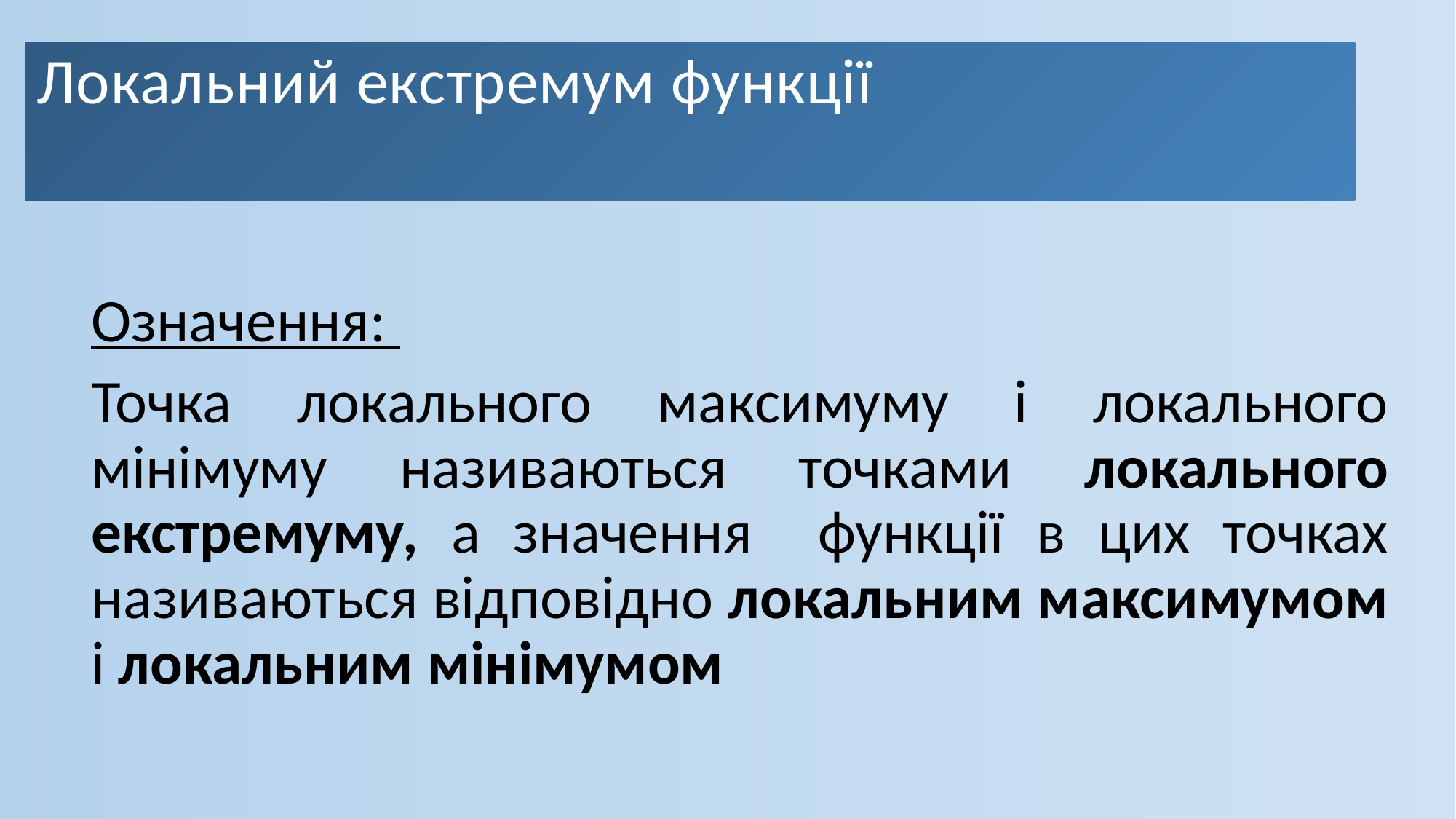

# Локальний екстремум функції

Означення:
Точка локального максимуму і локального мінімуму називаються точками локального екстремуму, а значення  функції в цих точках називаються відповідно локальним максимумом і локальним мінімумом